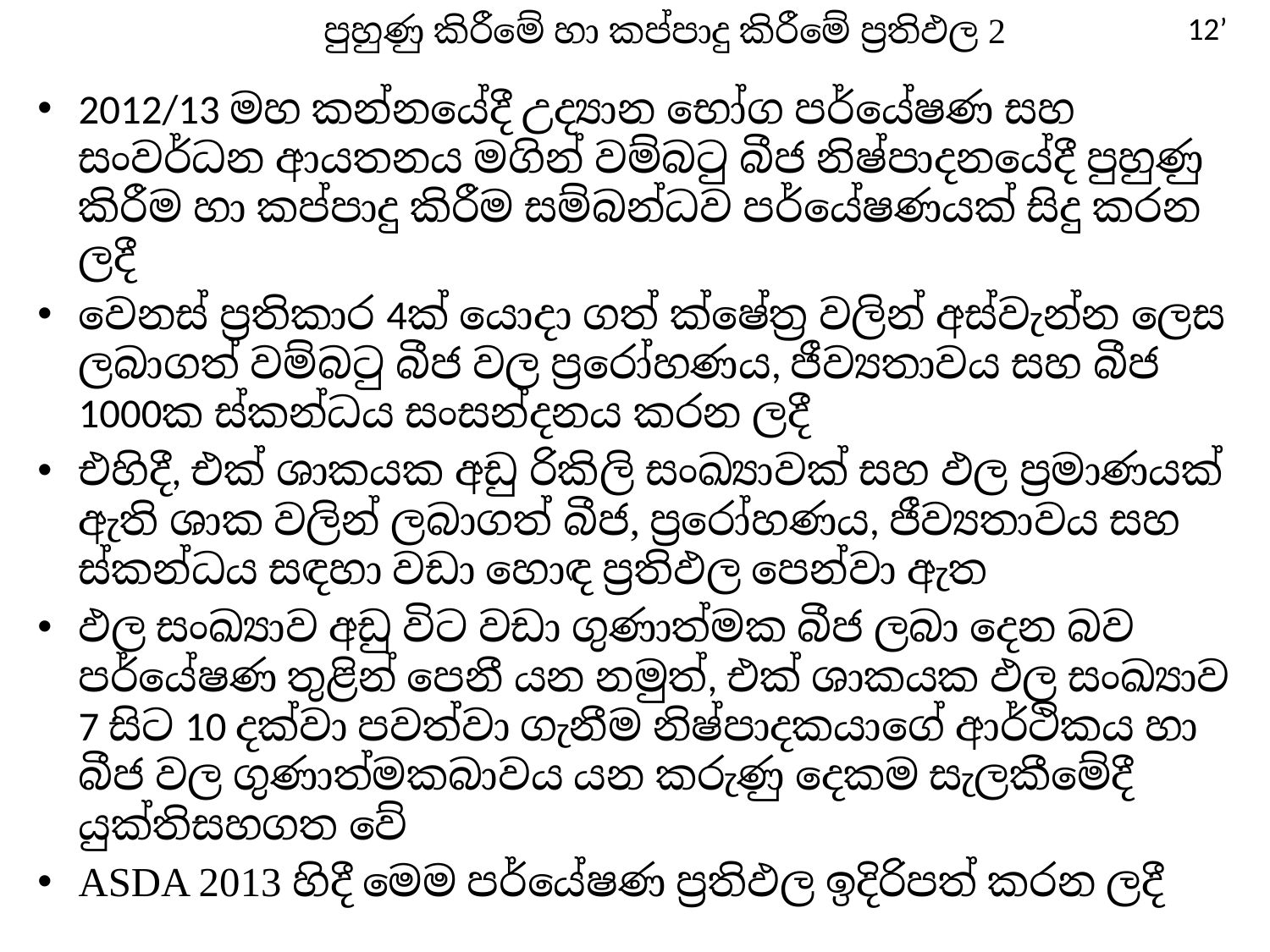

# පුහුණු කිරීමේ හා කප්පාදු කිරීමේ ප්‍රතිඵල 2
12’
2012/13 මහ කන්නයේදී උද්‍යාන භෝග පර්යේෂණ සහ සංවර්ධන ආයතනය මගින් වම්බටු බීජ නිෂ්පාදනයේදී පුහුණු කිරීම හා කප්පාදු කිරීම සම්බන්ධව පර්යේෂණයක් සිදු කරන ලදී
වෙනස් ප්‍රතිකාර 4ක් යොදා ගත් ක්ෂේත්‍ර වලින් අස්වැන්න ලෙස ලබාගත් වම්බටු බීජ වල ප්‍රරෝහණය, ජීව්‍යතාවය සහ බීජ 1000ක ස්කන්ධය සංසන්දනය කරන ලදී
එහිදී, එක් ශාකයක අඩු රිකිලි සංඛ්‍යාවක් සහ ඵල ප්‍රමාණයක් ඇති ශාක වලින් ලබාගත් බීජ, ප්‍රරෝහණය, ජීව්‍යතාවය සහ ස්කන්ධය සඳහා වඩා හොඳ ප්‍රතිඵල පෙන්වා ඇත
ඵල සංඛ්‍යාව අඩු විට වඩා ගුණාත්මක බීජ ලබා දෙන බව පර්යේෂණ තුළින් පෙනී යන නමුත්, එක් ශාකයක ඵල සංඛ්‍යාව 7 සිට 10 දක්වා පවත්වා ගැනීම නිෂ්පාදකයාගේ ආර්ථිකය හා බීජ වල ගුණාත්මකබාවය යන කරුණු දෙකම සැලකීමේදී යුක්තිසහගත වේ
ASDA 2013 හිදී මෙම පර්යේෂණ ප්‍රතිඵල ඉදිරිපත් කරන ලදී